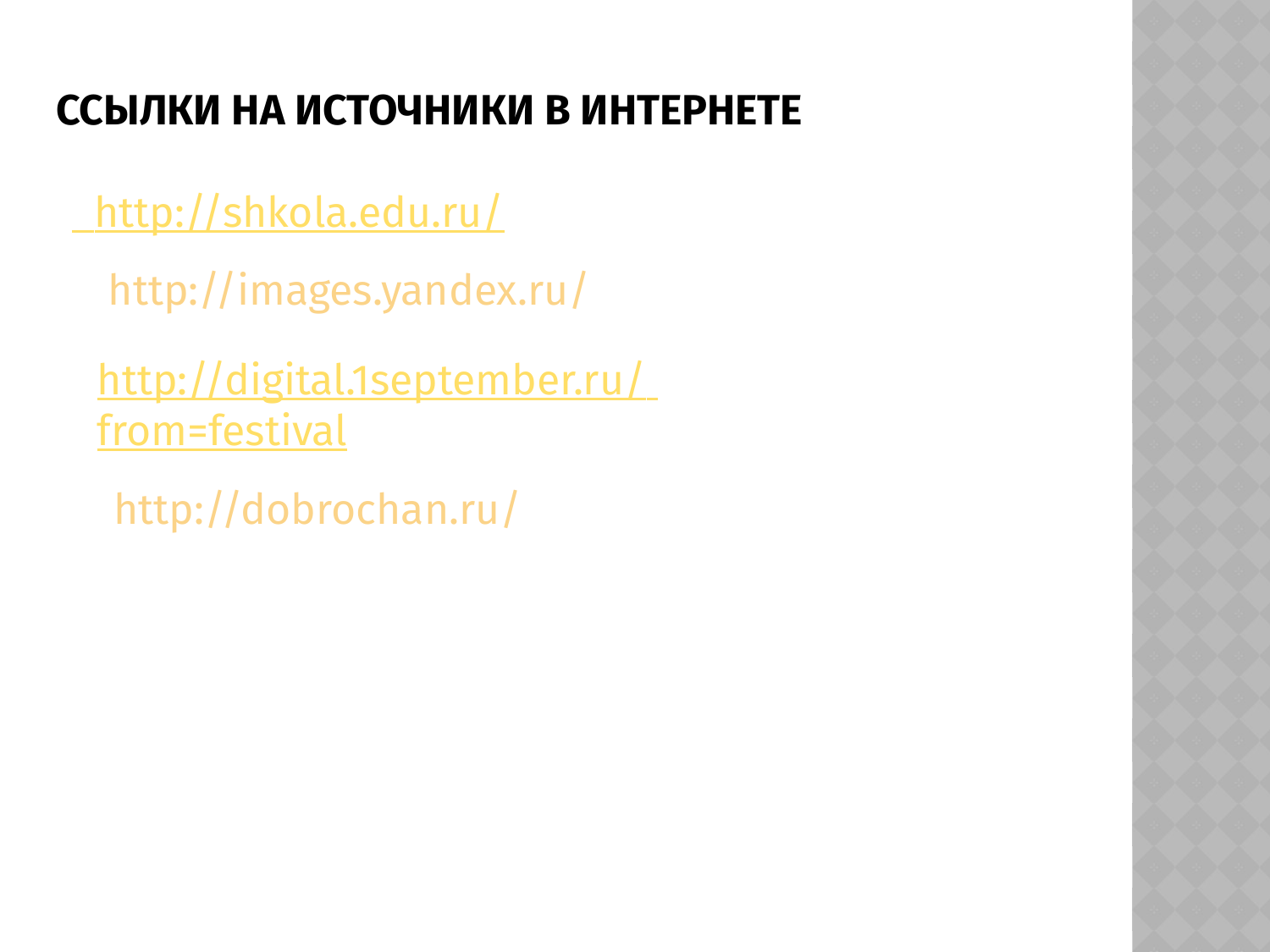

# Ссылки на источники в интернете
  http://shkola.edu.ru/

http://images.yandex.ru/
http://digital.1september.ru/ from=festival
http://dobrochan.ru/